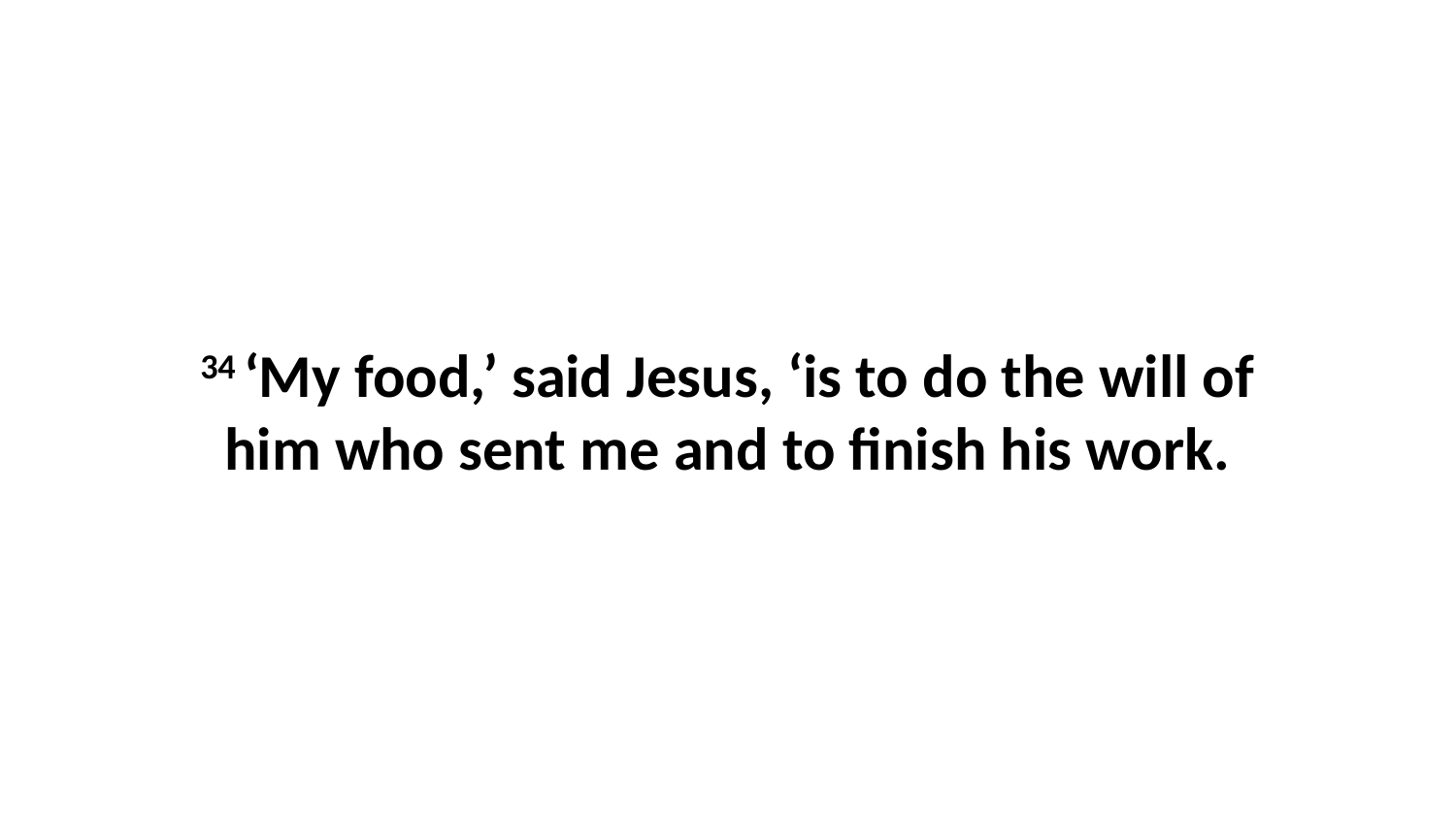

34 ‘My food,’ said Jesus, ‘is to do the will of him who sent me and to finish his work.